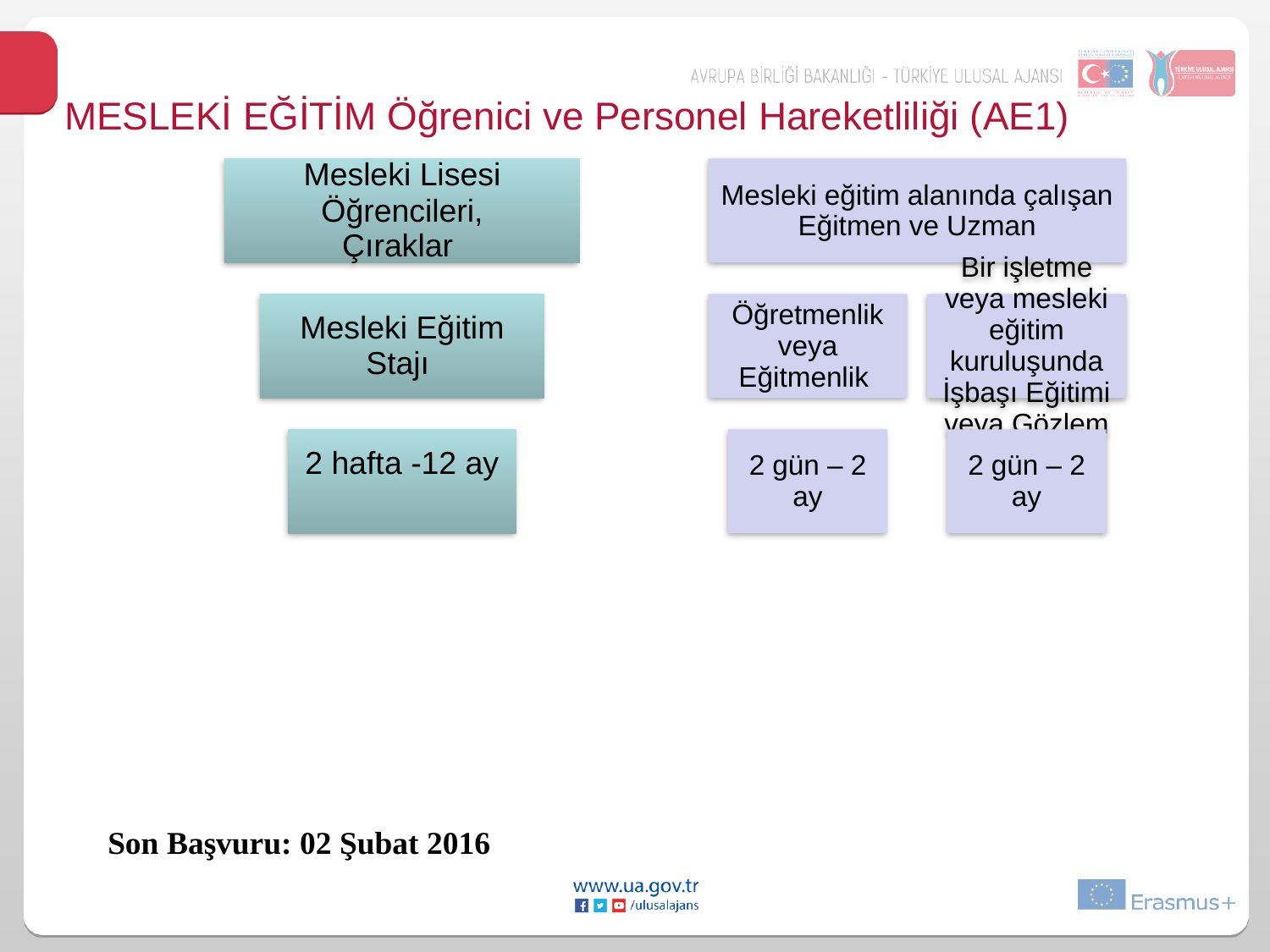

MESLEKİ EĞİTİM Öğrenici ve Personel Hareketliliği (AE1)
Mesleki Lisesi Öğrencileri,
Çıraklar
Mesleki Eğitim Stajı
2 hafta -12 ay
Mesleki eğitim alanında çalışan Eğitmen ve Uzman
2 gün – 2 ay
2 gün – 2 ay
Son Başvuru: 02 Şubat 2016